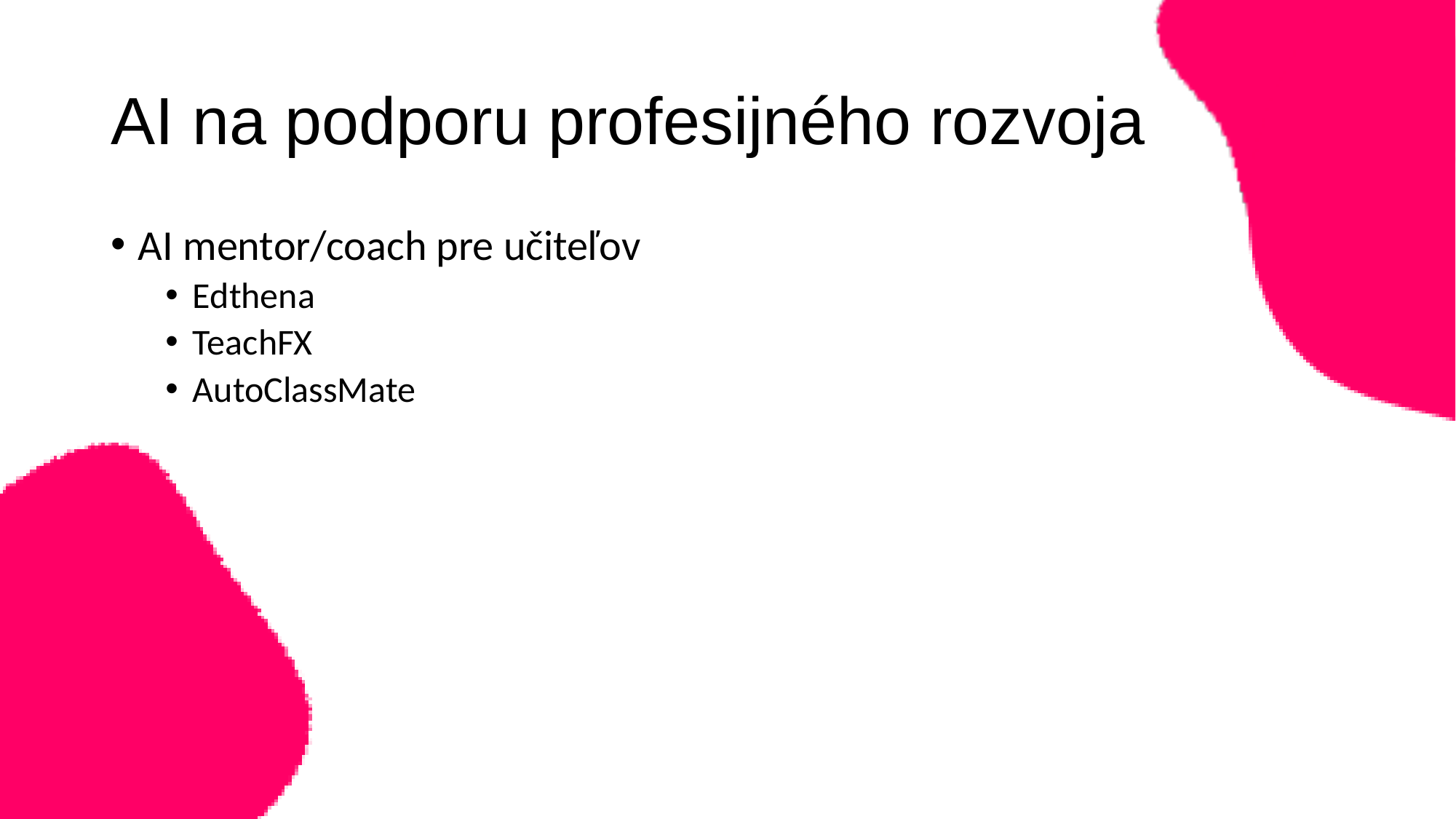

# AI na podporu profesijného rozvoja
AI mentor/coach pre učiteľov
Edthena
TeachFX
AutoClassMate